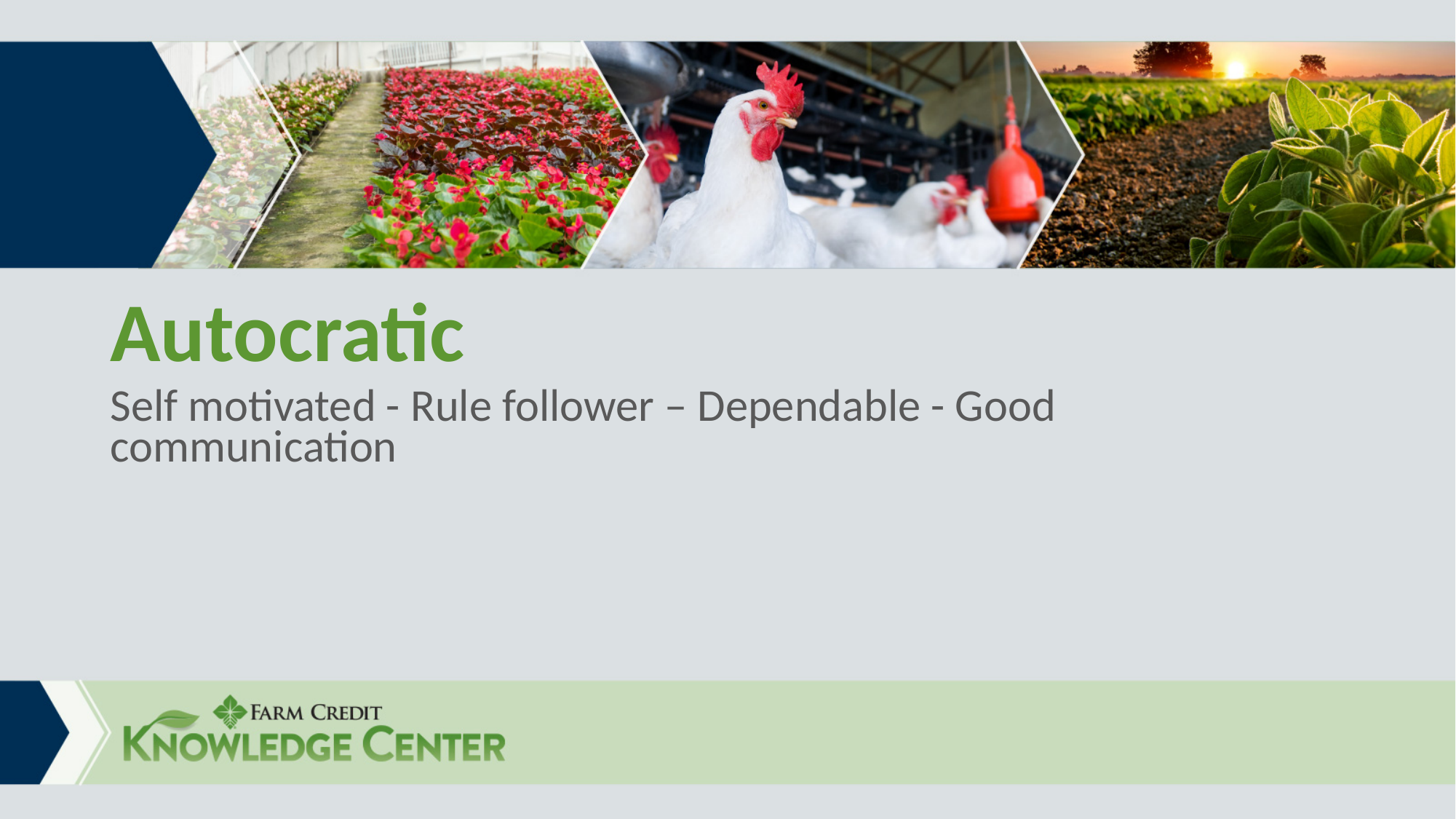

# Autocratic
Self motivated - Rule follower – Dependable - Good communication